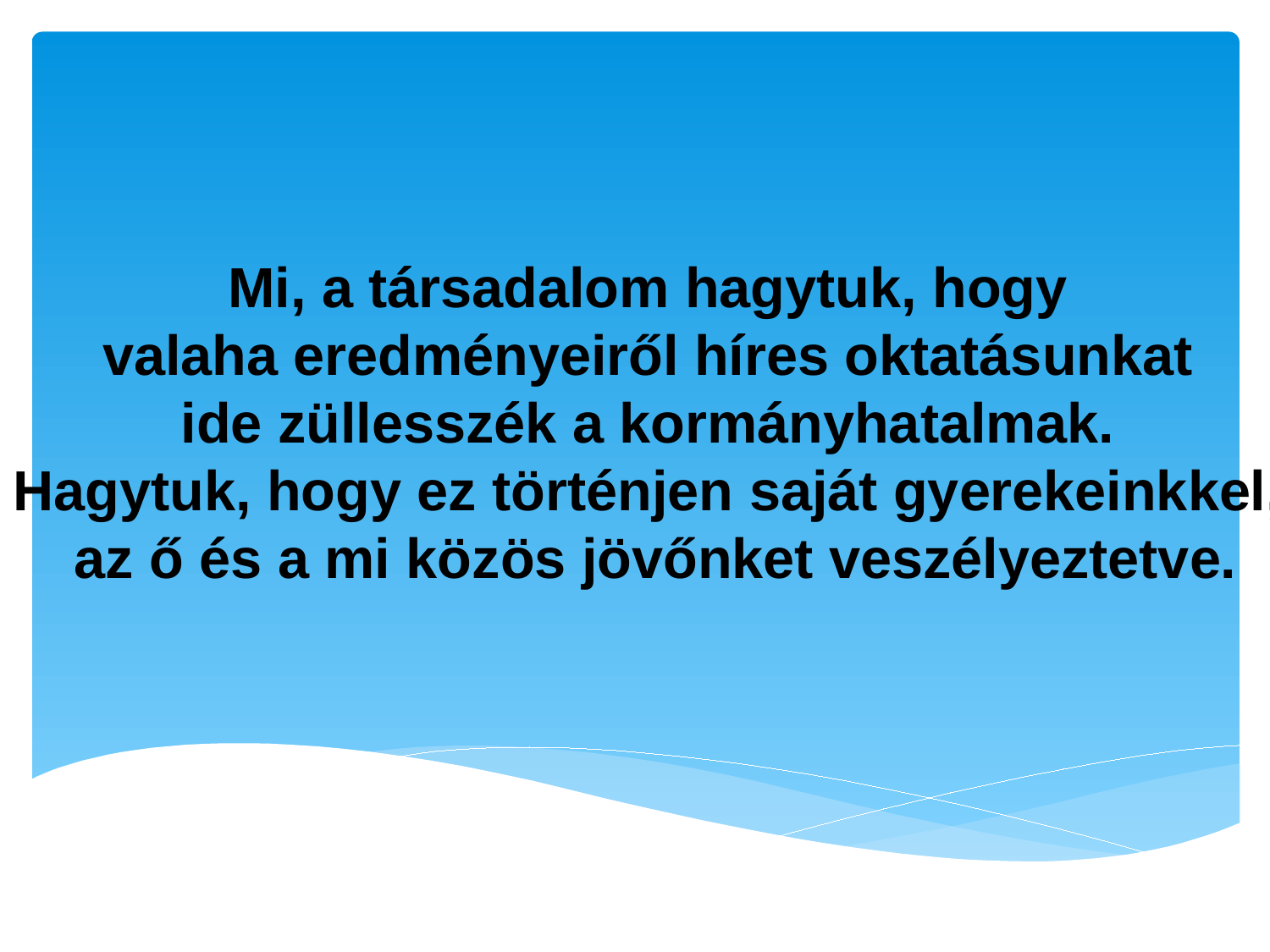

Mi, a társadalom hagytuk, hogy
valaha eredményeiről híres oktatásunkat
ide züllesszék a kormányhatalmak.
Hagytuk, hogy ez történjen saját gyerekeinkkel,
az ő és a mi közös jövőnket veszélyeztetve.